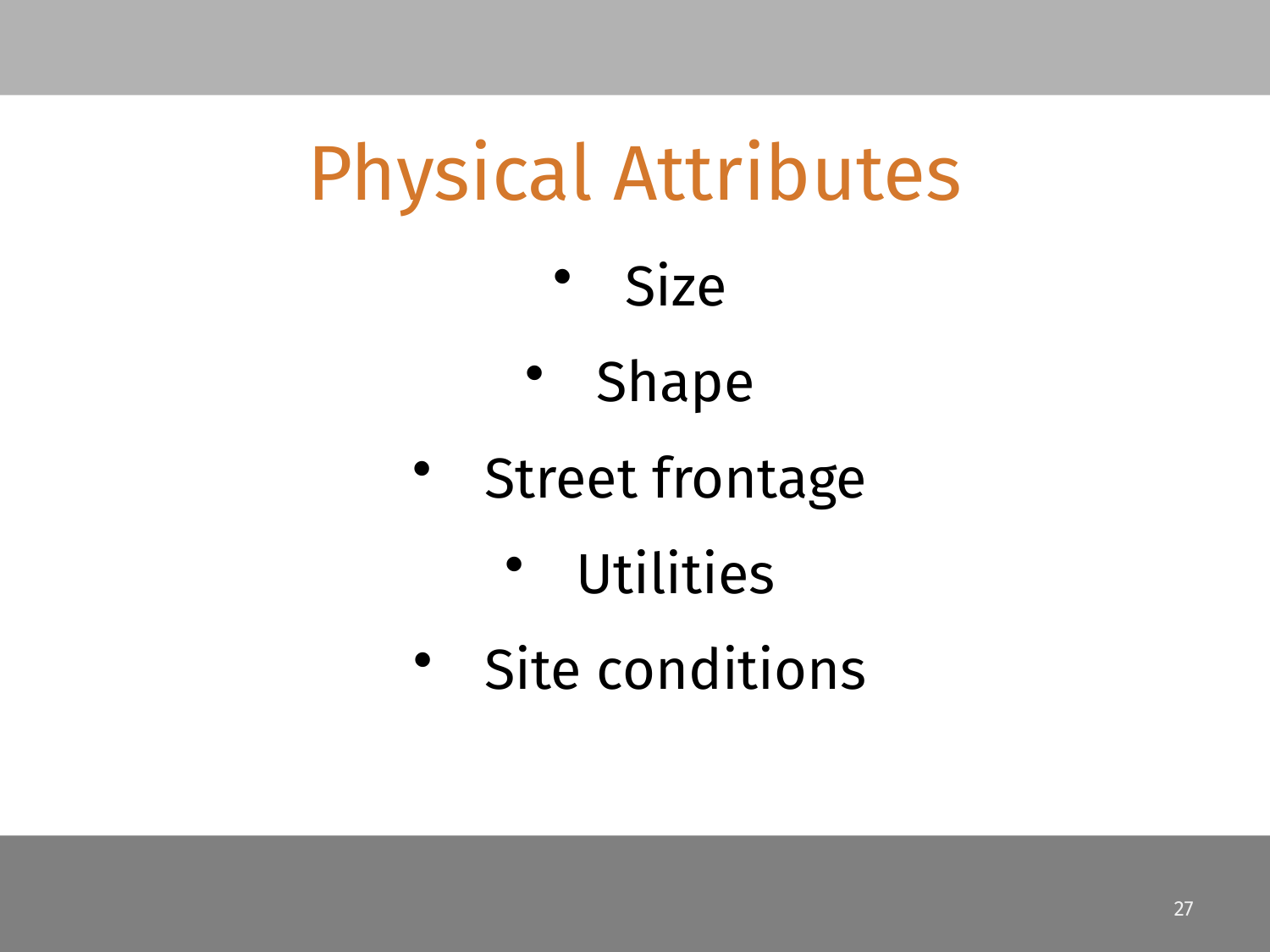

# Physical Attributes
Size
Shape
Street frontage
Utilities
Site conditions

27